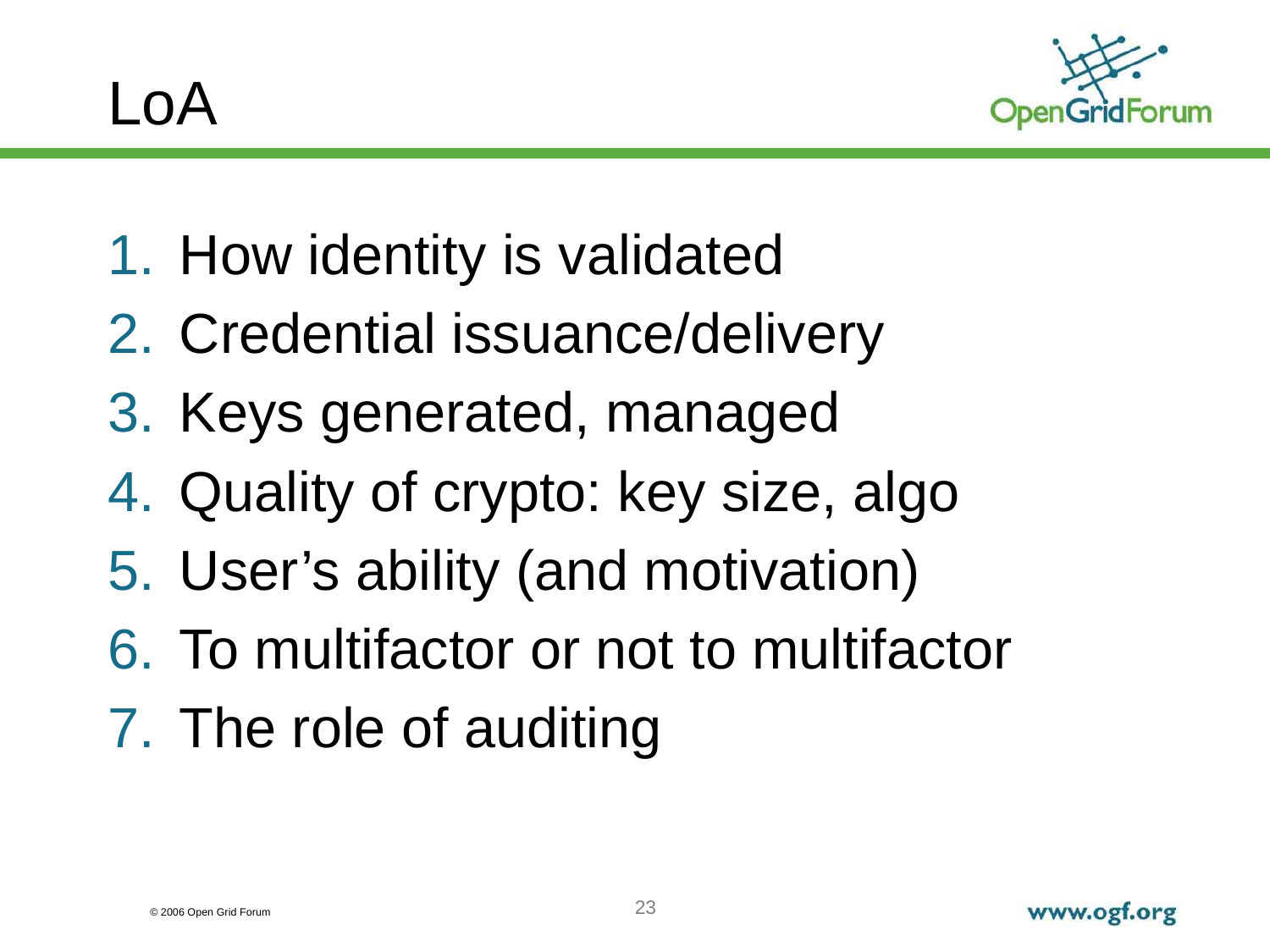

# LoA
How identity is validated
Credential issuance/delivery
Keys generated, managed
Quality of crypto: key size, algo
User’s ability (and motivation)
To multifactor or not to multifactor
The role of auditing

23